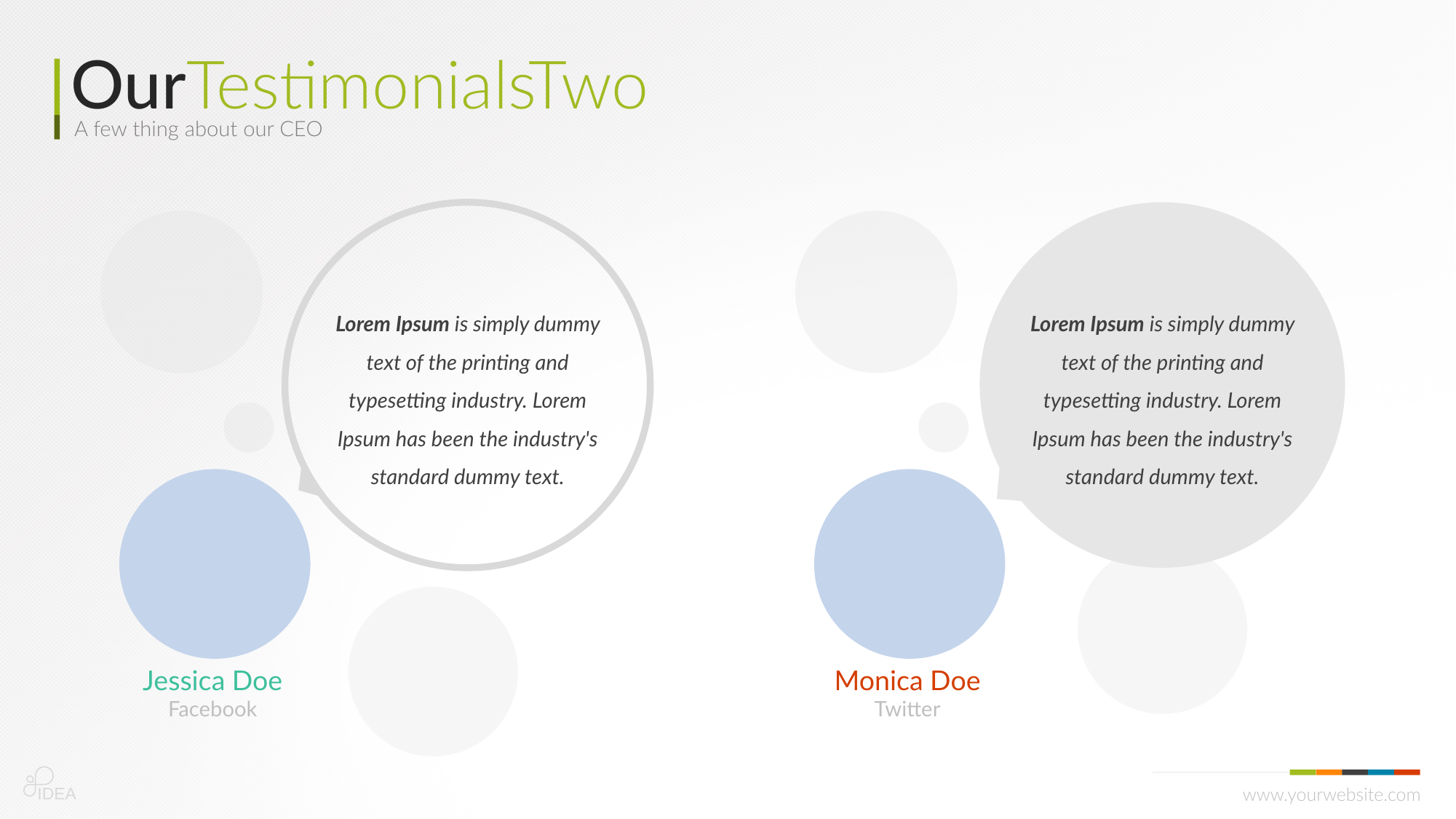

OurTestimonialsTwo

A few thing about our CEO

Lorem Ipsum is simply dummy text of the printing and typesetting industry. Lorem Ipsum has been the industry's standard dummy text.

Lorem Ipsum is simply dummy text of the printing and typesetting industry. Lorem Ipsum has been the industry's standard dummy text.

Jessica Doe
Facebook
Monica Doe
Twitter

IDEA
www.yourwebsite.com